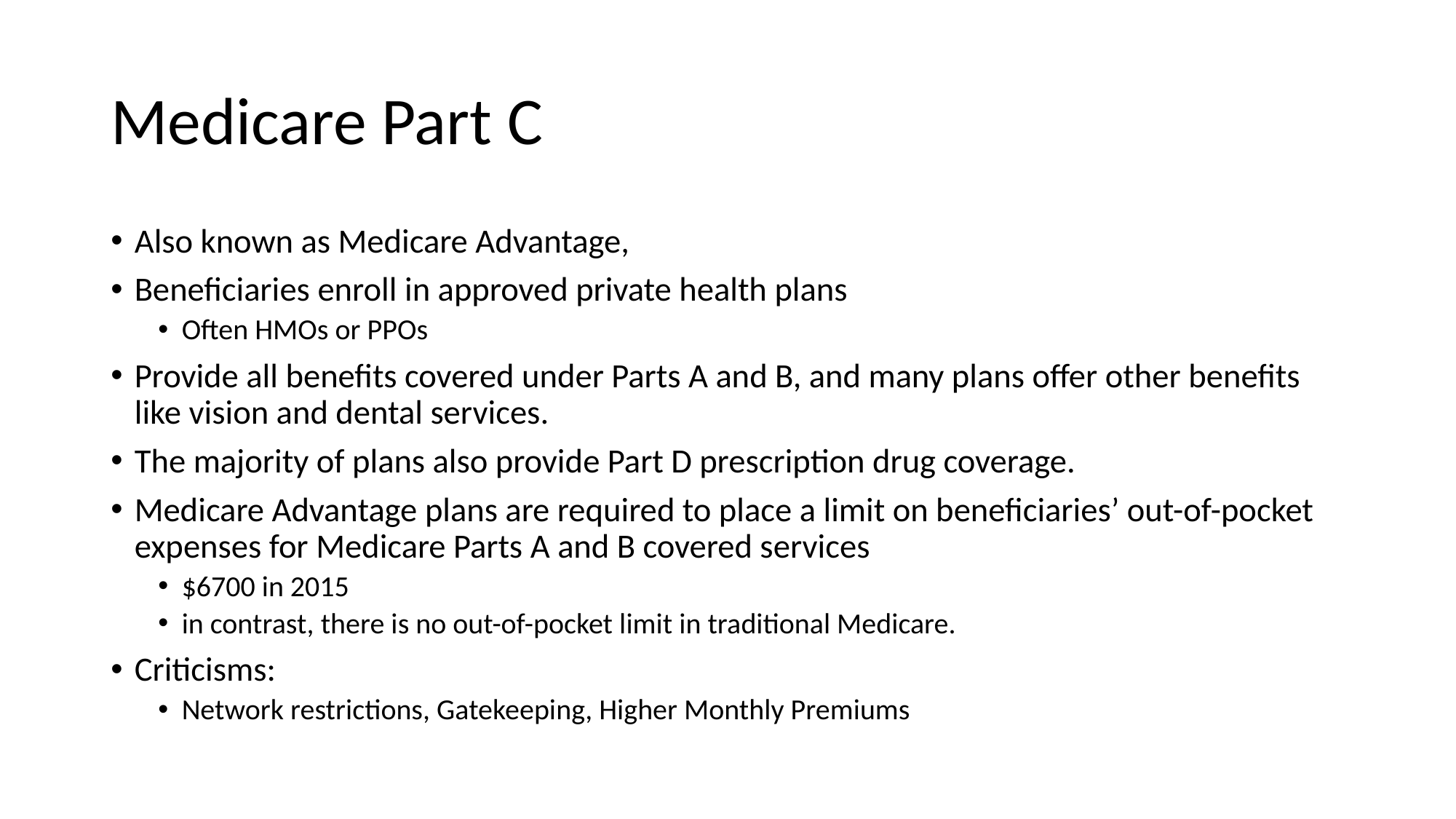

# Medicare Part C
Also known as Medicare Advantage,
Beneficiaries enroll in approved private health plans
Often HMOs or PPOs
Provide all benefits covered under Parts A and B, and many plans offer other benefits like vision and dental services.
The majority of plans also provide Part D prescription drug coverage.
Medicare Advantage plans are required to place a limit on beneficiaries’ out-of-pocket expenses for Medicare Parts A and B covered services
$6700 in 2015
in contrast, there is no out-of-pocket limit in traditional Medicare.
Criticisms:
Network restrictions, Gatekeeping, Higher Monthly Premiums